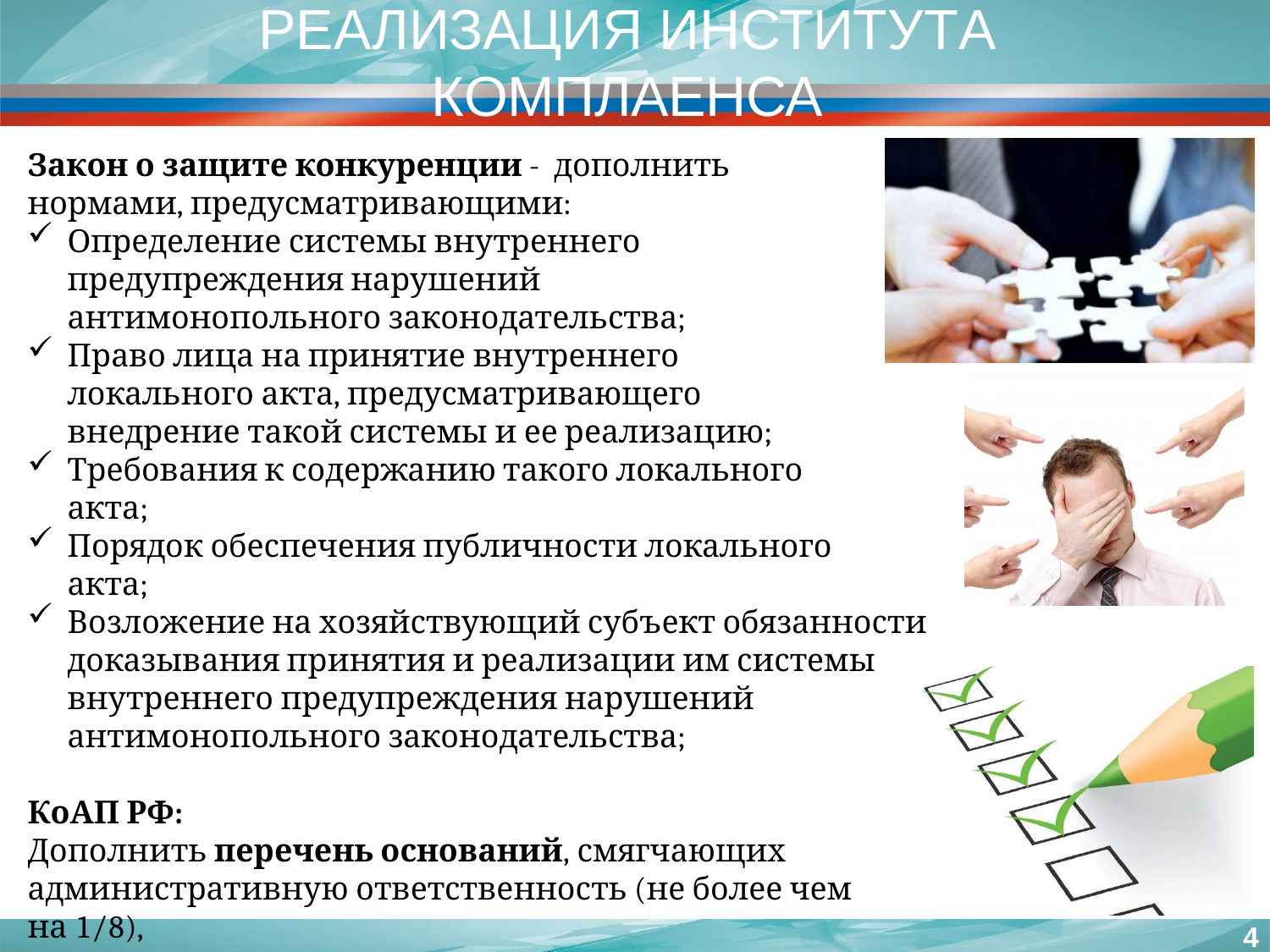

# РЕАЛИЗАЦИЯ ИНСТИТУТА КОМПЛАЕНСА

Закон о защите конкуренции -  дополнить нормами, предусматривающими:
Определение системы внутреннего предупреждения нарушений антимонопольного законодательства;
Право лица на принятие внутреннего локального акта, предусматривающего внедрение такой системы и ее реализацию;
Требования к содержанию такого локального акта;
Порядок обеспечения публичности локального акта;
Возложение на хозяйствующий субъект обязанности доказывания принятия и реализации им системы внутреннего предупреждения нарушений антимонопольного законодательства;

КоАП РФ:
Дополнить перечень оснований, смягчающих административную ответственность (не более чем на 1/8),
наличием у хозяйствующего субъекта принятой и реализованной им системы внутреннего предупреждения нарушений антимонопольного законодательства.

46